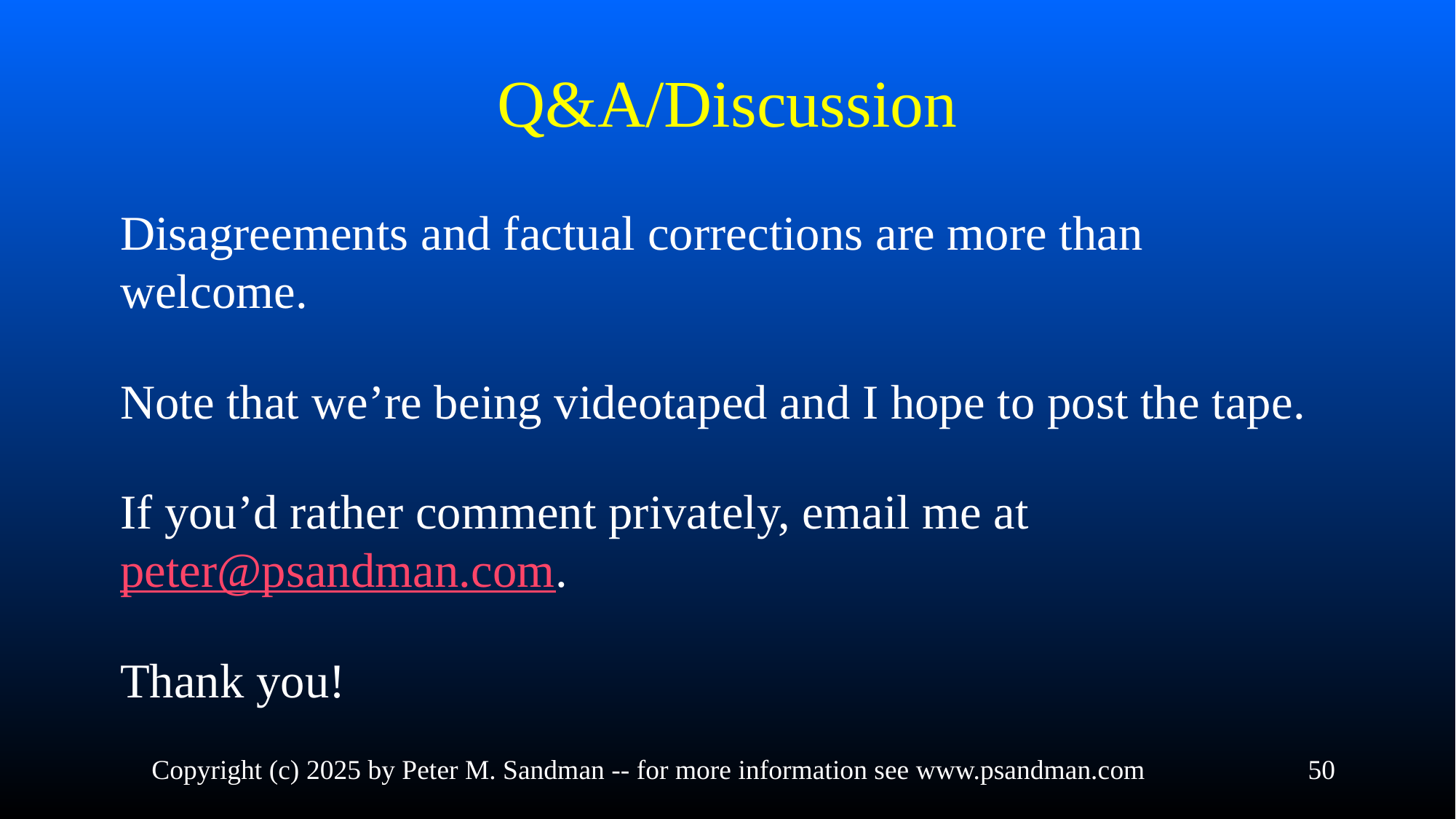

# Q&A/Discussion
Disagreements and factual corrections are more than welcome.

Note that we’re being videotaped and I hope to post the tape.

If you’d rather comment privately, email me at peter@psandman.com.

Thank you!
Copyright (c) 2025 by Peter M. Sandman -- for more information see www.psandman.com
50